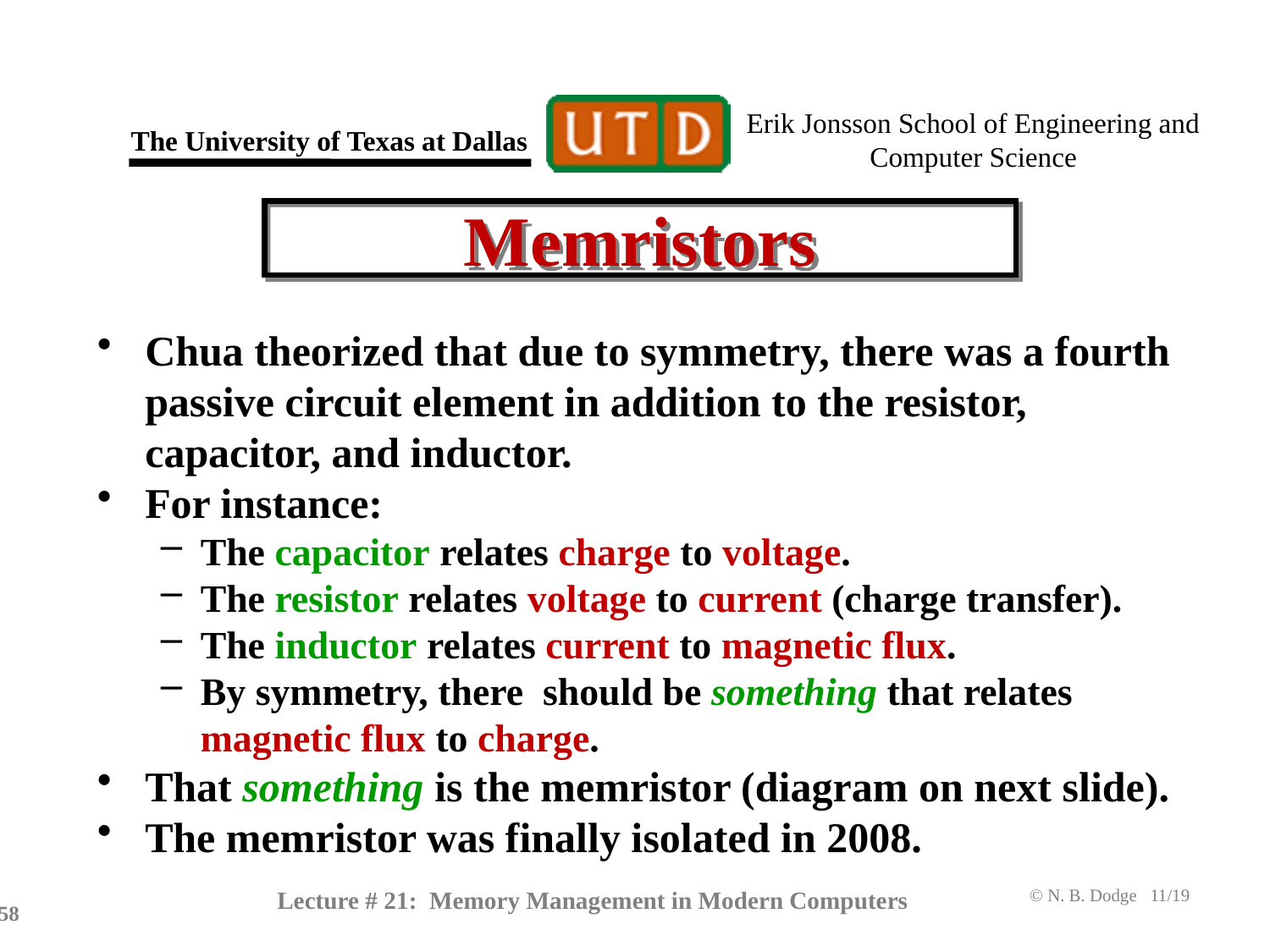

# Memristors
Chua theorized that due to symmetry, there was a fourth passive circuit element in addition to the resistor, capacitor, and inductor.
For instance:
The capacitor relates charge to voltage.
The resistor relates voltage to current (charge transfer).
The inductor relates current to magnetic flux.
By symmetry, there  should be something that relates magnetic flux to charge.
That something is the memristor (diagram on next slide).
The memristor was finally isolated in 2008.
Lecture # 21:  Memory Management in Modern Computers